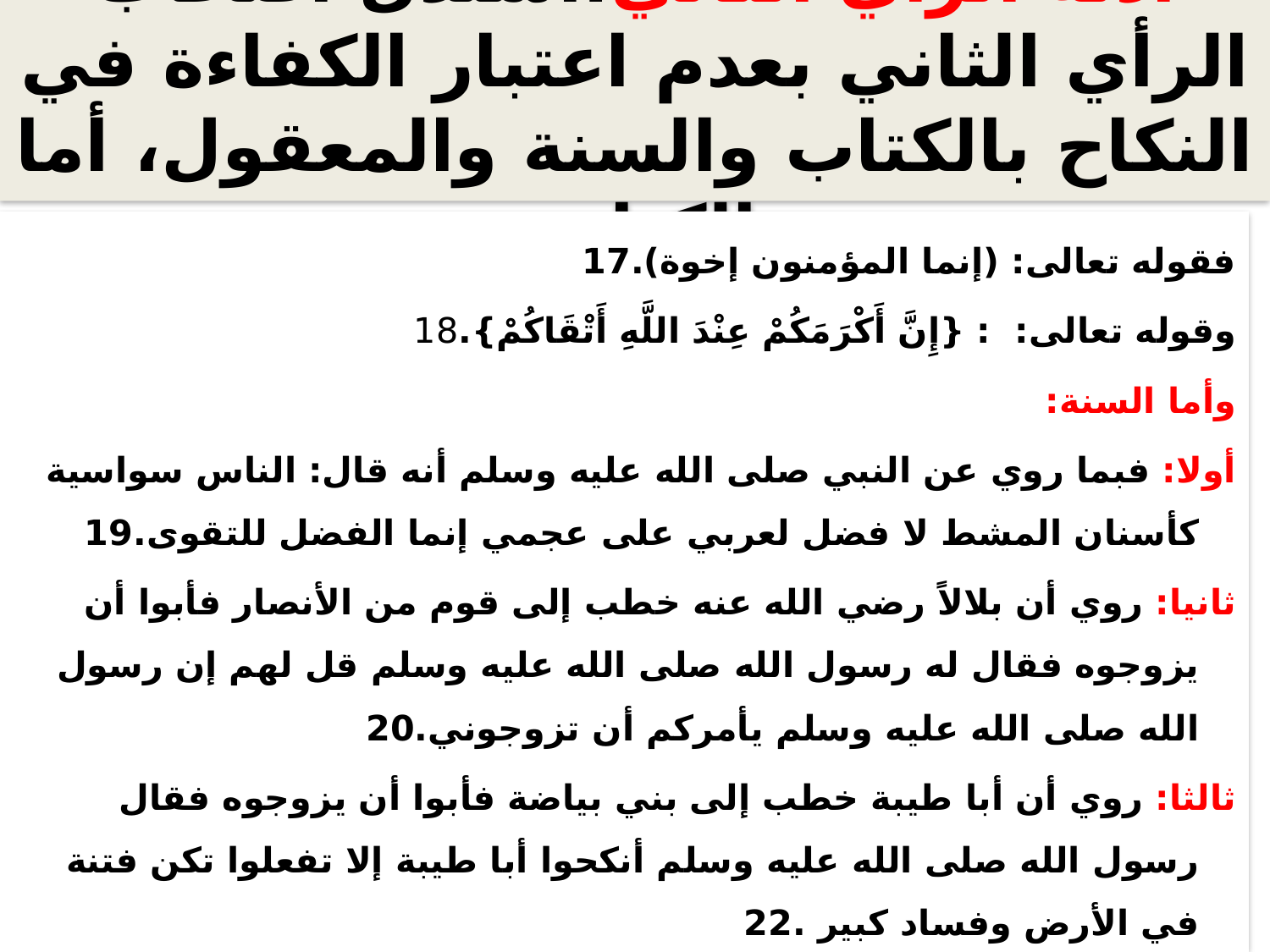

# أدلة الرأي الثاني:استدل أصحاب الرأي الثاني بعدم اعتبار الكفاءة في النكاح بالكتاب والسنة والمعقول، أما الكتاب.
فقوله تعالى: (إنما المؤمنون إخوة).17
وقوله تعالى:  : {إِنَّ أَكْرَمَكُمْ عِنْدَ اللَّهِ أَتْقَاكُمْ}.18
وأما السنة:
أولا: فبما روي عن النبي صلى الله عليه وسلم أنه قال: الناس سواسية كأسنان المشط لا فضل لعربي على عجمي إنما الفضل للتقوى.19
ثانيا: روي أن بلالاً رضي الله عنه خطب إلى قوم من الأنصار فأبوا أن يزوجوه فقال له رسول الله صلى الله عليه وسلم قل لهم إن رسول الله صلى الله عليه وسلم يأمركم أن تزوجوني.20
ثالثا: روي أن أبا طيبة خطب إلى بني بياضة فأبوا أن يزوجوه فقال رسول الله صلى الله عليه وسلم أنكحوا أبا طيبة إلا تفعلوا تكن فتنة في الأرض وفساد كبير .22